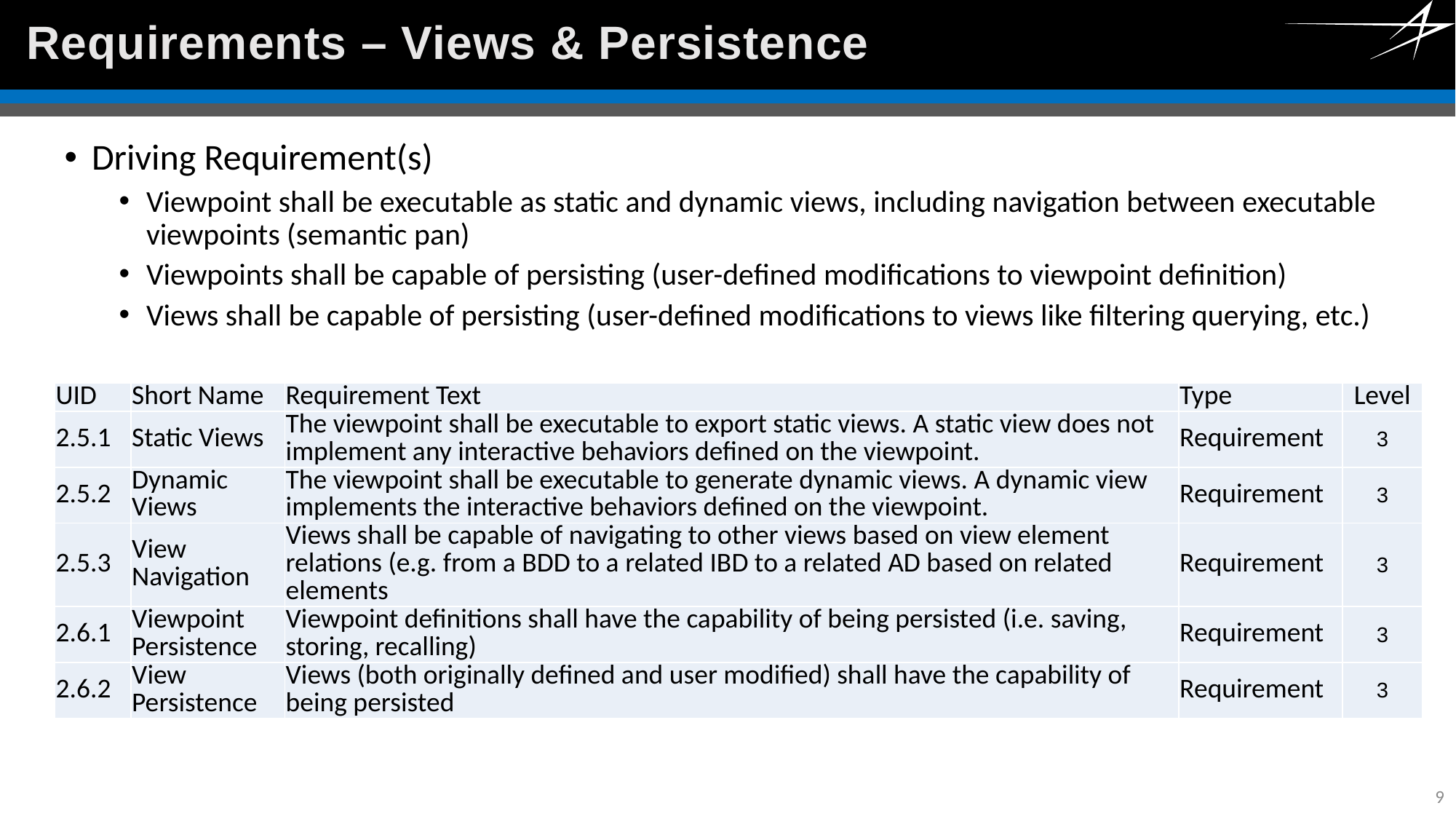

# Requirements – Views & Persistence
Driving Requirement(s)
Viewpoint shall be executable as static and dynamic views, including navigation between executable viewpoints (semantic pan)
Viewpoints shall be capable of persisting (user-defined modifications to viewpoint definition)
Views shall be capable of persisting (user-defined modifications to views like filtering querying, etc.)
| UID | Short Name | Requirement Text | Type | Level |
| --- | --- | --- | --- | --- |
| 2.5.1 | Static Views | The viewpoint shall be executable to export static views. A static view does not implement any interactive behaviors defined on the viewpoint. | Requirement | 3 |
| 2.5.2 | Dynamic Views | The viewpoint shall be executable to generate dynamic views. A dynamic view implements the interactive behaviors defined on the viewpoint. | Requirement | 3 |
| 2.5.3 | View Navigation | Views shall be capable of navigating to other views based on view element relations (e.g. from a BDD to a related IBD to a related AD based on related elements | Requirement | 3 |
| 2.6.1 | Viewpoint Persistence | Viewpoint definitions shall have the capability of being persisted (i.e. saving, storing, recalling) | Requirement | 3 |
| 2.6.2 | View Persistence | Views (both originally defined and user modified) shall have the capability of being persisted | Requirement | 3 |
9